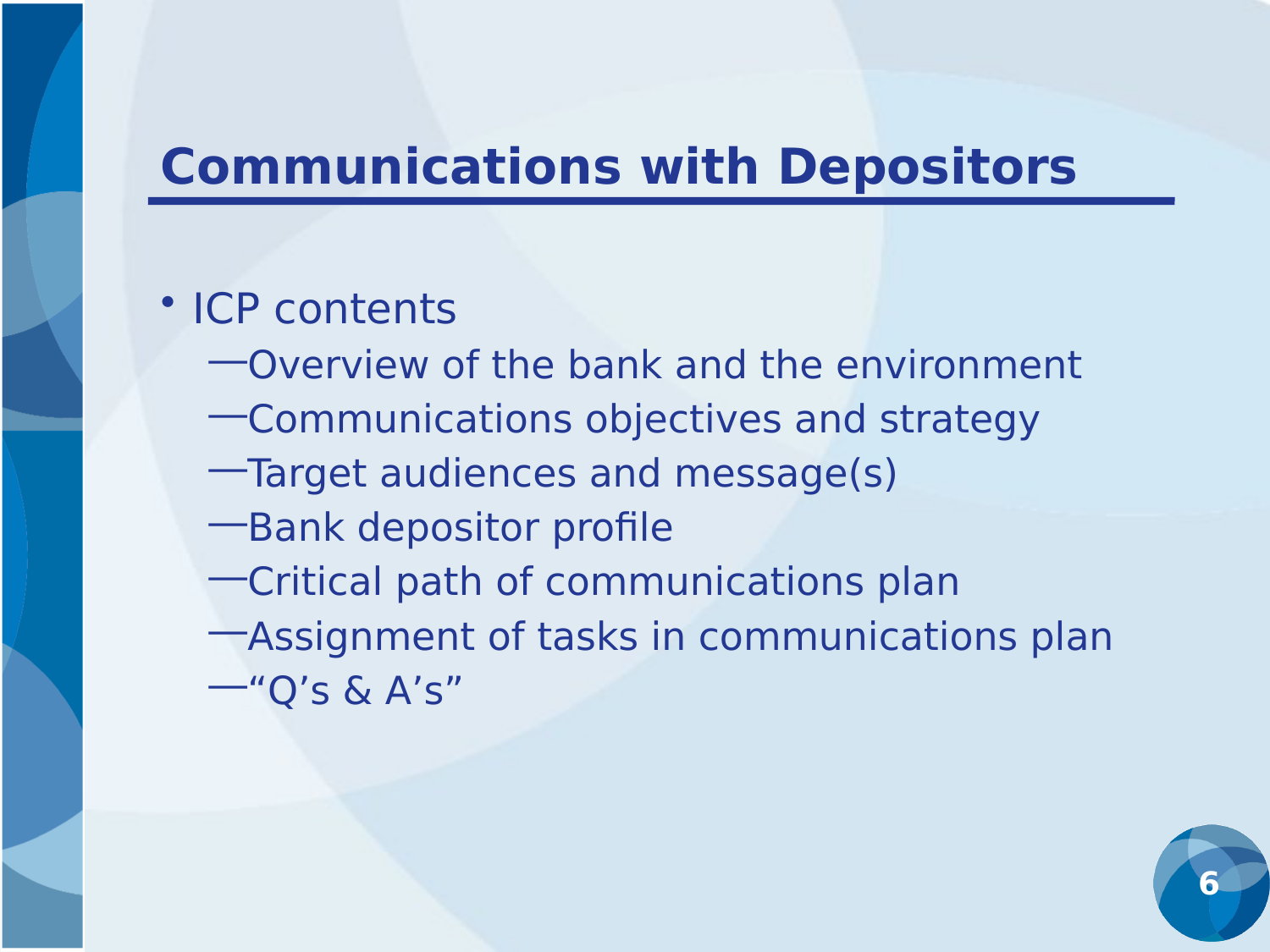

# Communications with Depositors
ICP contents
Overview of the bank and the environment
Communications objectives and strategy
Target audiences and message(s)
Bank depositor profile
Critical path of communications plan
Assignment of tasks in communications plan
“Q’s & A’s”
6